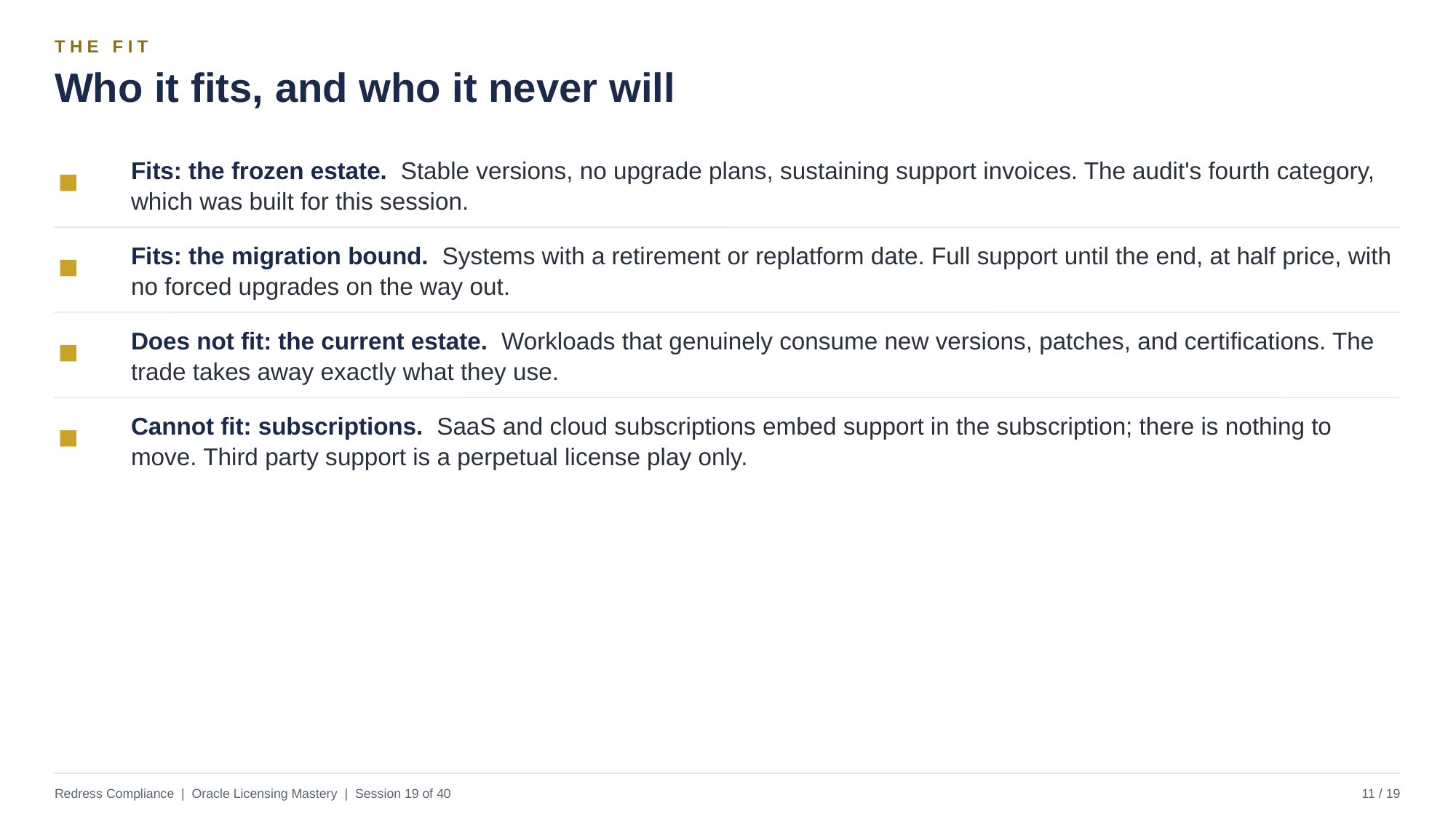

THE FIT
Who it fits, and who it never will
Fits: the frozen estate.  Stable versions, no upgrade plans, sustaining support invoices. The audit's fourth category, which was built for this session.

Fits: the migration bound.  Systems with a retirement or replatform date. Full support until the end, at half price, with no forced upgrades on the way out.

Does not fit: the current estate.  Workloads that genuinely consume new versions, patches, and certifications. The trade takes away exactly what they use.

Cannot fit: subscriptions.  SaaS and cloud subscriptions embed support in the subscription; there is nothing to move. Third party support is a perpetual license play only.

Redress Compliance  |  Oracle Licensing Mastery  |  Session 19 of 40
11 / 19